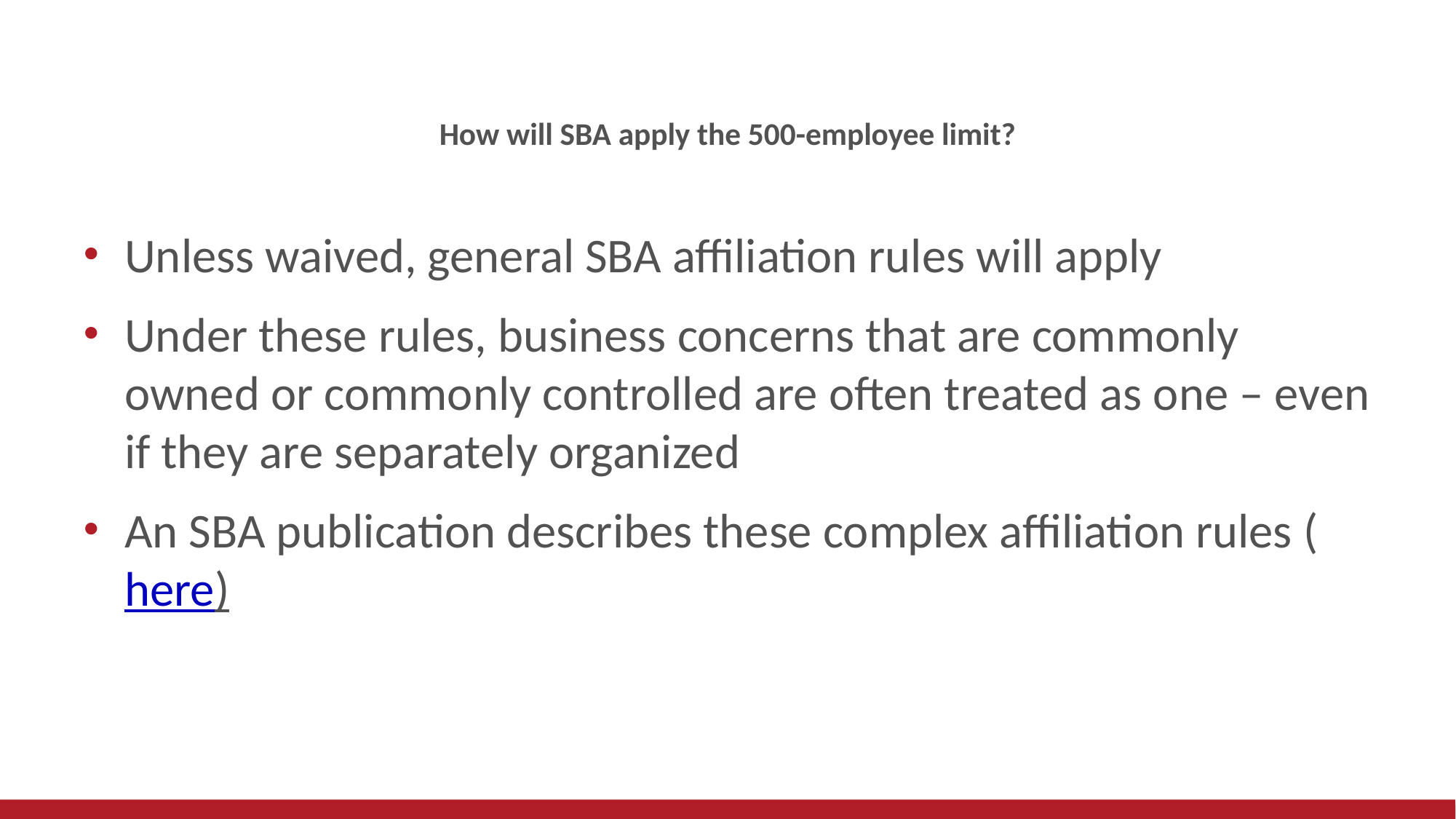

# How will SBA apply the 500-employee limit?
Unless waived, general SBA affiliation rules will apply
Under these rules, business concerns that are commonly owned or commonly controlled are often treated as one – even if they are separately organized
An SBA publication describes these complex affiliation rules (here)